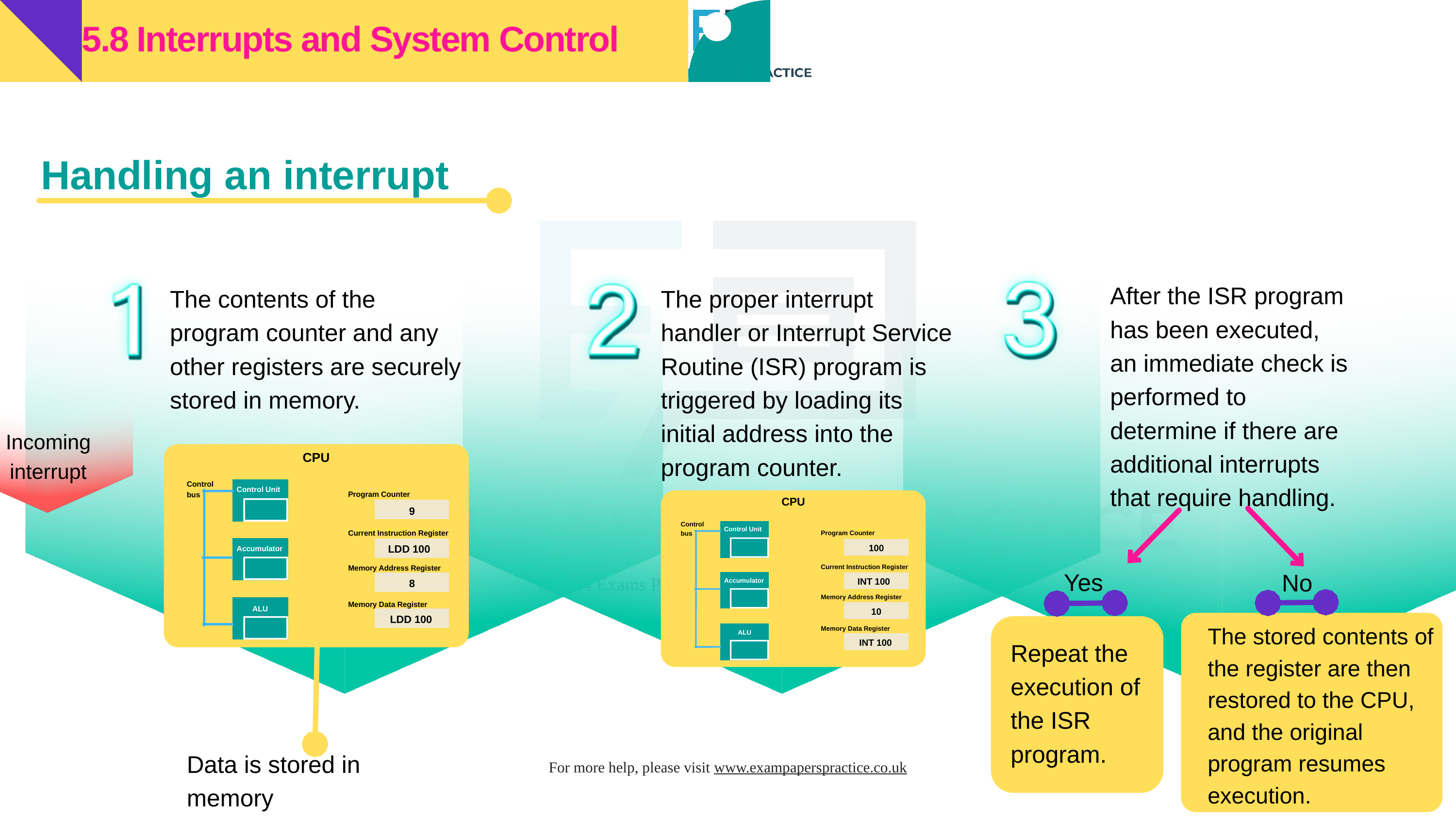

5.8 Interrupts and System Control
Handling an interrupt

After the ISR program has been executed, an immediate check is performed to determine if there are additional interrupts that require handling.
The contents of the program counter and any other registers are securely stored in memory.
The proper interrupt handler or Interrupt Service Routine (ISR) program is triggered by loading its initial address into the program counter.

Incoming interrupt

CPU
Control bus

Control Unit
Program Counter

CPU

9

Control bus

Control Unit
Current Instruction Register
Program Counter

LDD 100
100
Accumulator

Current Instruction Register
Memory Address Register
Yes
No

INT 100
8
Accumulator

Memory Address Register

Memory Data Register

ALU

10

LDD 100

The stored contents of the register are then restored to the CPU, and the original program resumes execution.
Memory Data Register

ALU
Repeat the execution of the ISR program.

INT 100

Data is stored in memory